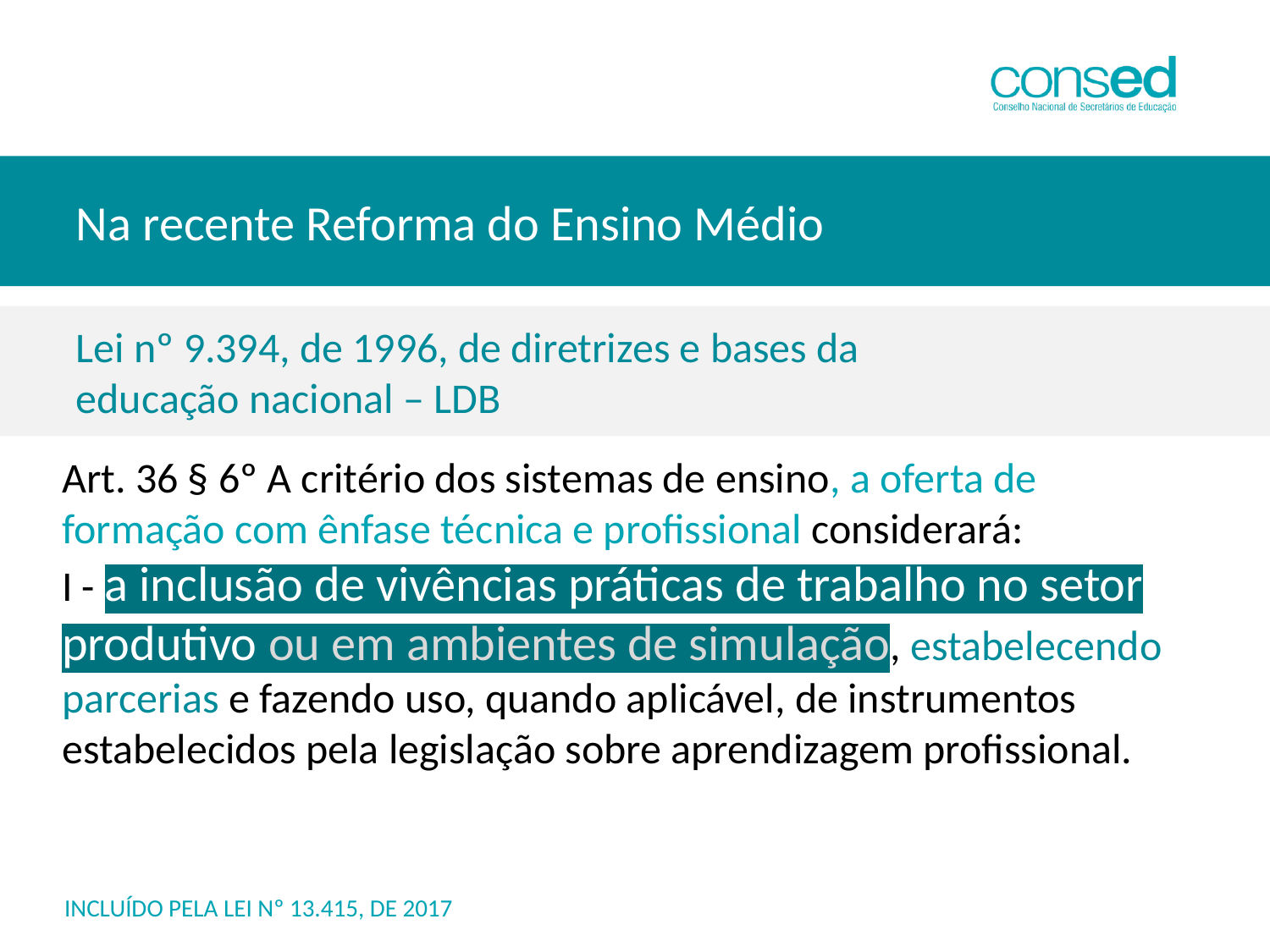

Na recente Reforma do Ensino Médio
Lei nº 9.394, de 1996, de diretrizes e bases da
educação nacional – LDB

Art. 36 § 6º A critério dos sistemas de ensino, a oferta de formação com ênfase técnica e profissional considerará:
I - a inclusão de vivências práticas de trabalho no setor produtivo ou em ambientes de simulação, estabelecendo parcerias e fazendo uso, quando aplicável, de instrumentos estabelecidos pela legislação sobre aprendizagem profissional.
INCLUÍDO PELA LEI Nº 13.415, DE 2017